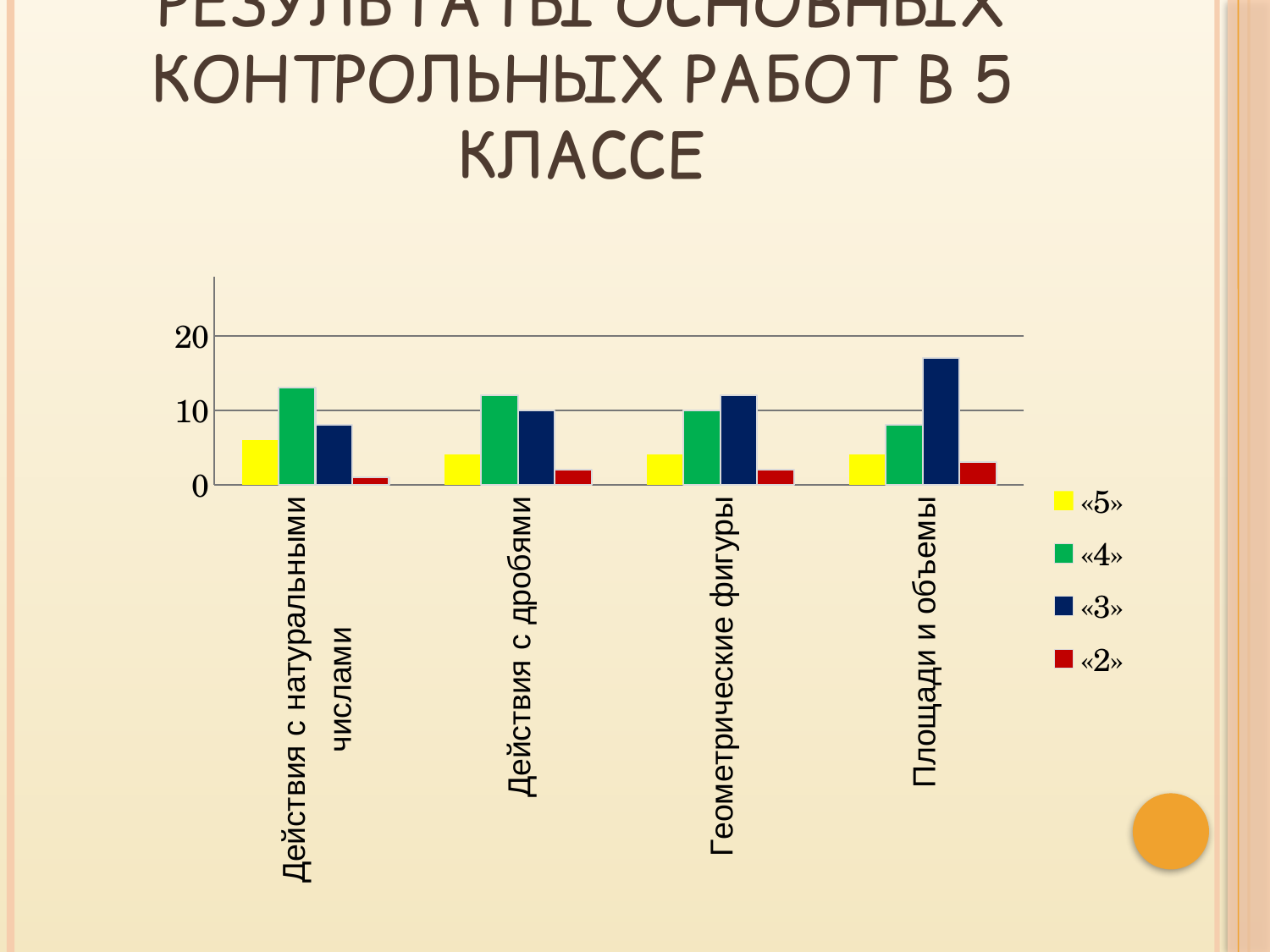

# Результаты основных контрольных работ в 5 классе

### Chart

| Category | «5» | «4» | «3» | «2» |
|---|---|---|---|---|
| Действия с натуральными числами | 6.0 | 13.0 | 8.0 | 1.0 |
|  Действия с дробями | 4.0 | 12.0 | 10.0 | 2.0 |
| Геометрические фигуры | 4.0 | 10.0 | 12.0 | 2.0 |
| Площади и объемы | 4.0 | 8.0 | 17.0 | 3.0 |